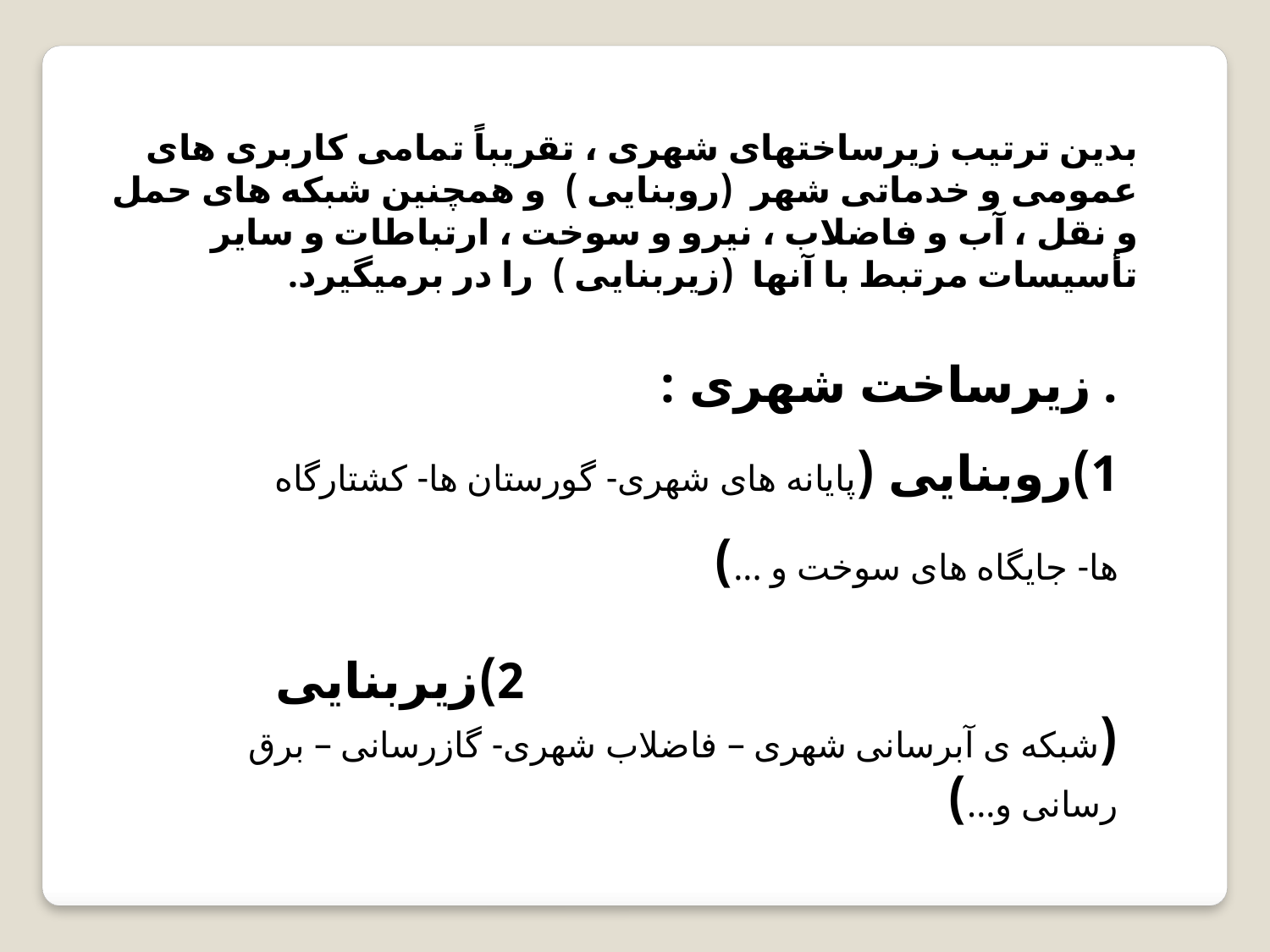

بدین ترتیب زیرساختهای شهری ، تقریباً تمامی کاربری های عمومی و خدماتی شهر  (روبنایی )  و همچنین شبکه های حمل و نقل ، آب و فاضلاب ، نیرو و سوخت ، ارتباطات و سایر تأسیسات مرتبط با آنها  (زیربنایی )  را در برمیگیرد.

. زیرساخت شهری :                     1)روبنایی (پایانه های شهری- گورستان ها- کشتارگاه ها- جایگاه های سوخت و ...)

                                              2)زیربنایی (شبکه ی آبرسانی شهری – فاضلاب شهری- گازرسانی – برق رسانی و...)